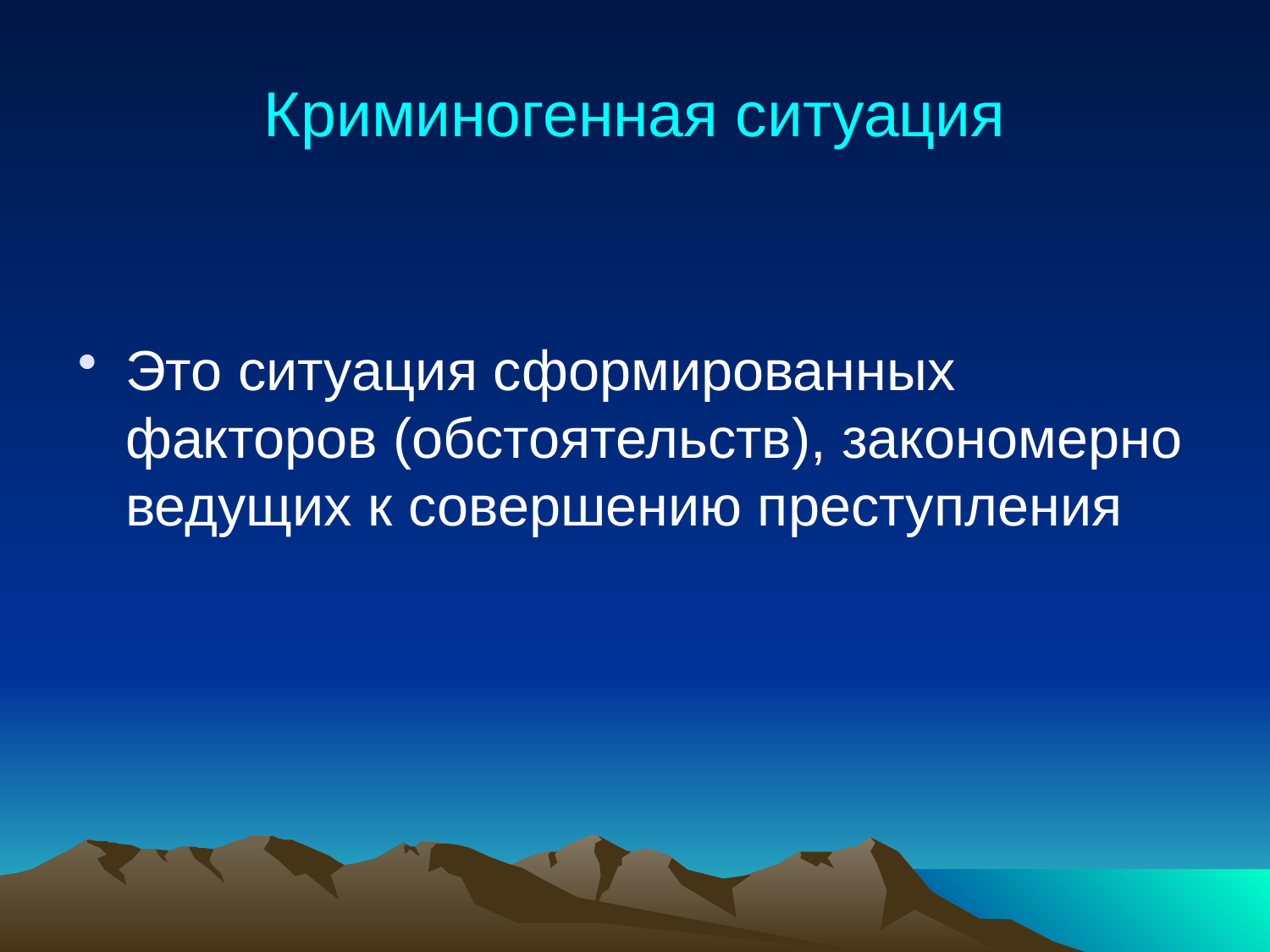

# Криминогенная ситуация
Это ситуация сформированных факторов (обстоятельств), закономерно ведущих к совершению преступления